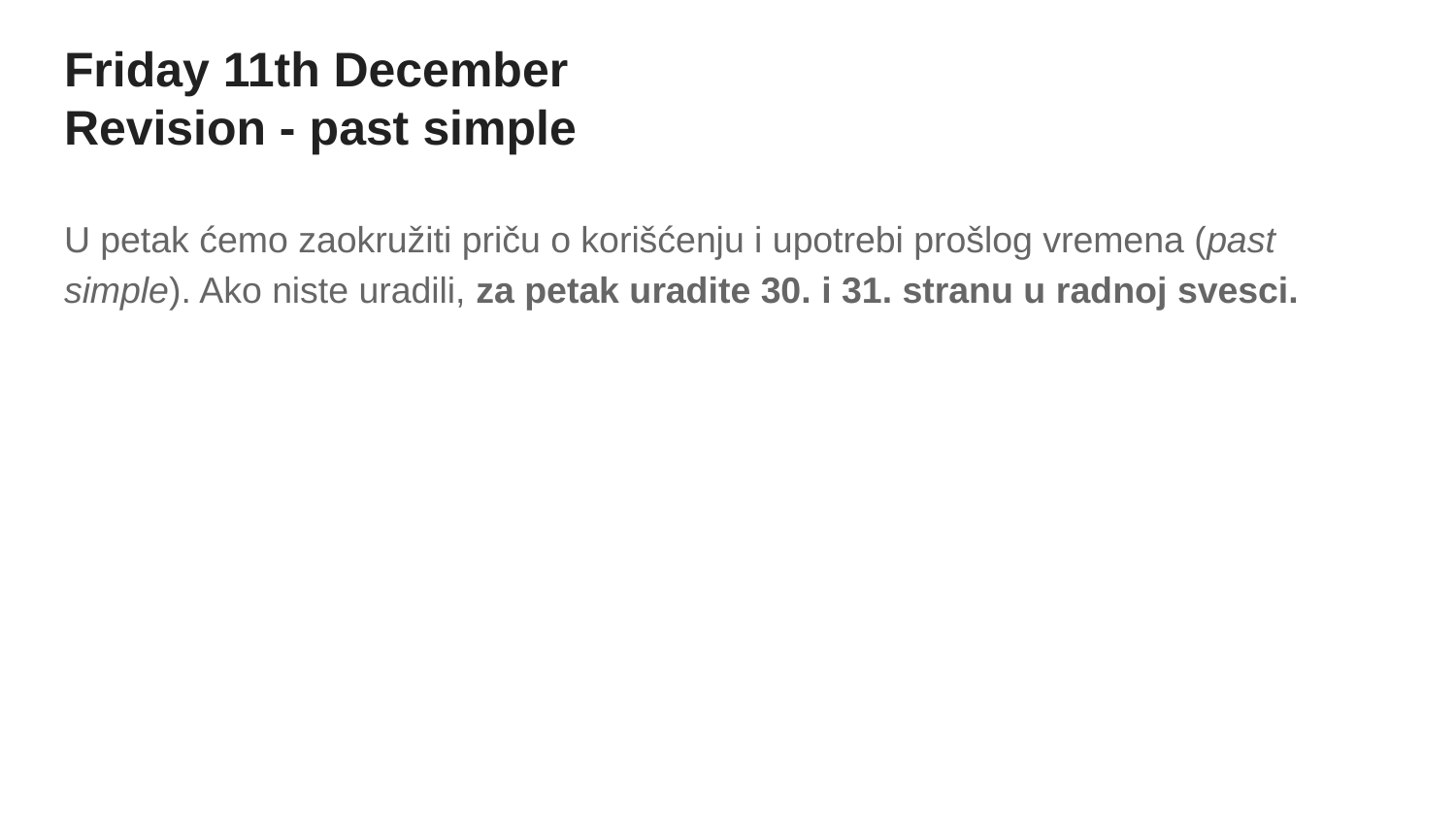

# Friday 11th December
Revision - past simple
U petak ćemo zaokružiti priču o korišćenju i upotrebi prošlog vremena (past simple). Ako niste uradili, za petak uradite 30. i 31. stranu u radnoj svesci.